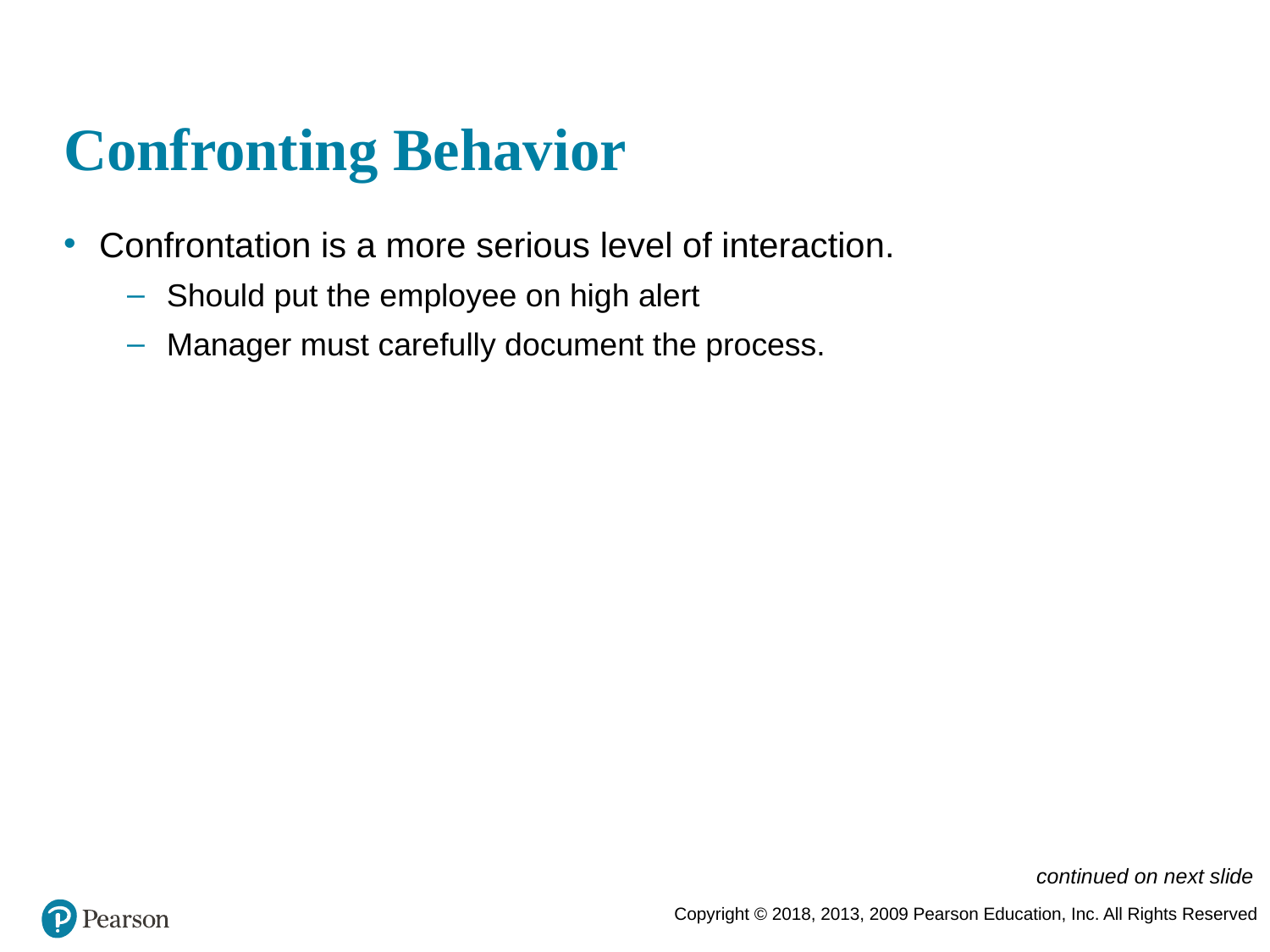

# Confronting Behavior
Confrontation is a more serious level of interaction.
Should put the employee on high alert
Manager must carefully document the process.
continued on next slide